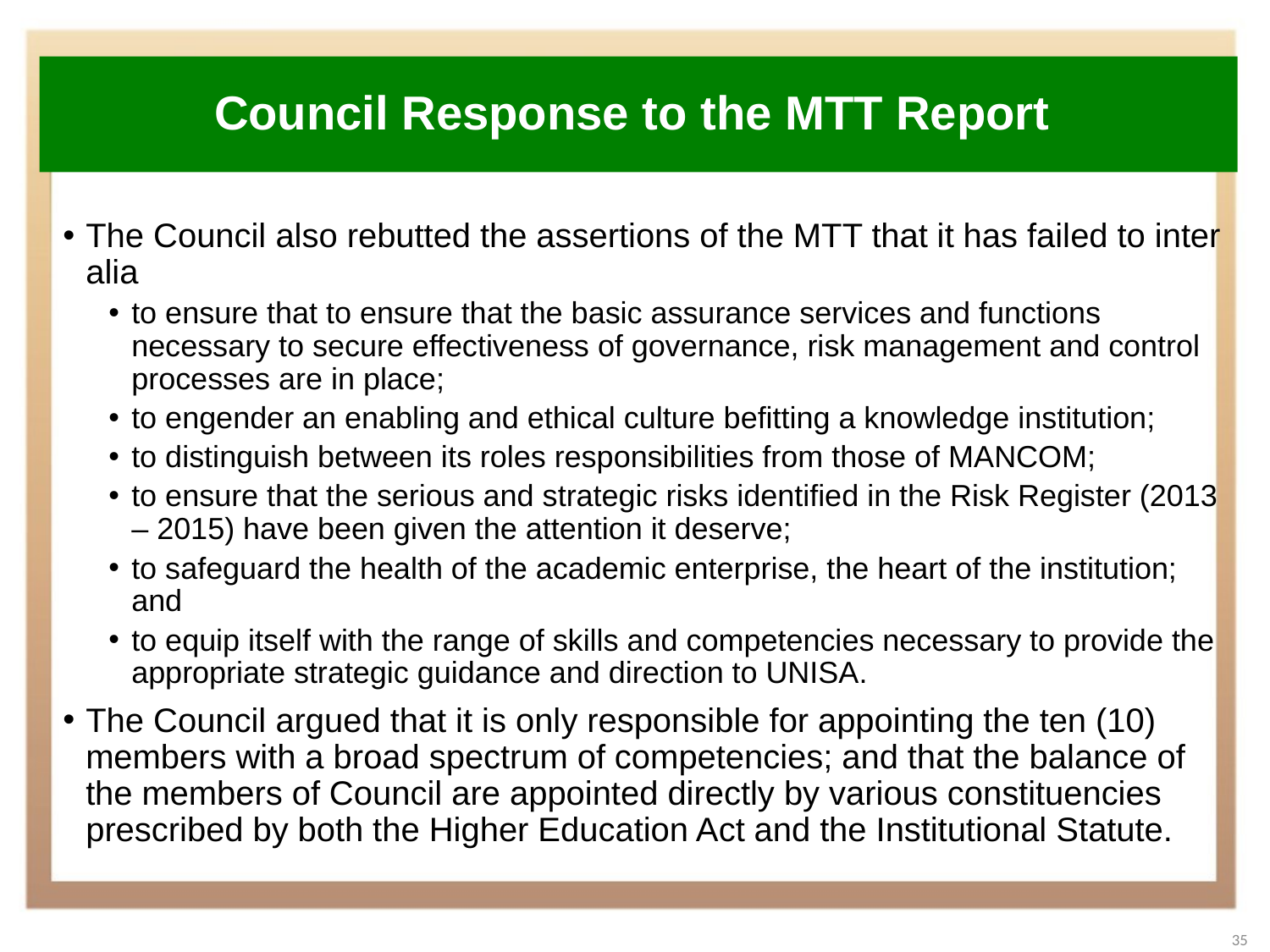

# Council Response to the MTT Report
The Council also rebutted the assertions of the MTT that it has failed to inter alia
to ensure that to ensure that the basic assurance services and functions necessary to secure effectiveness of governance, risk management and control processes are in place;
to engender an enabling and ethical culture befitting a knowledge institution;
to distinguish between its roles responsibilities from those of MANCOM;
to ensure that the serious and strategic risks identified in the Risk Register (2013 – 2015) have been given the attention it deserve;
to safeguard the health of the academic enterprise, the heart of the institution; and
to equip itself with the range of skills and competencies necessary to provide the appropriate strategic guidance and direction to UNISA.
The Council argued that it is only responsible for appointing the ten (10) members with a broad spectrum of competencies; and that the balance of the members of Council are appointed directly by various constituencies prescribed by both the Higher Education Act and the Institutional Statute.
35